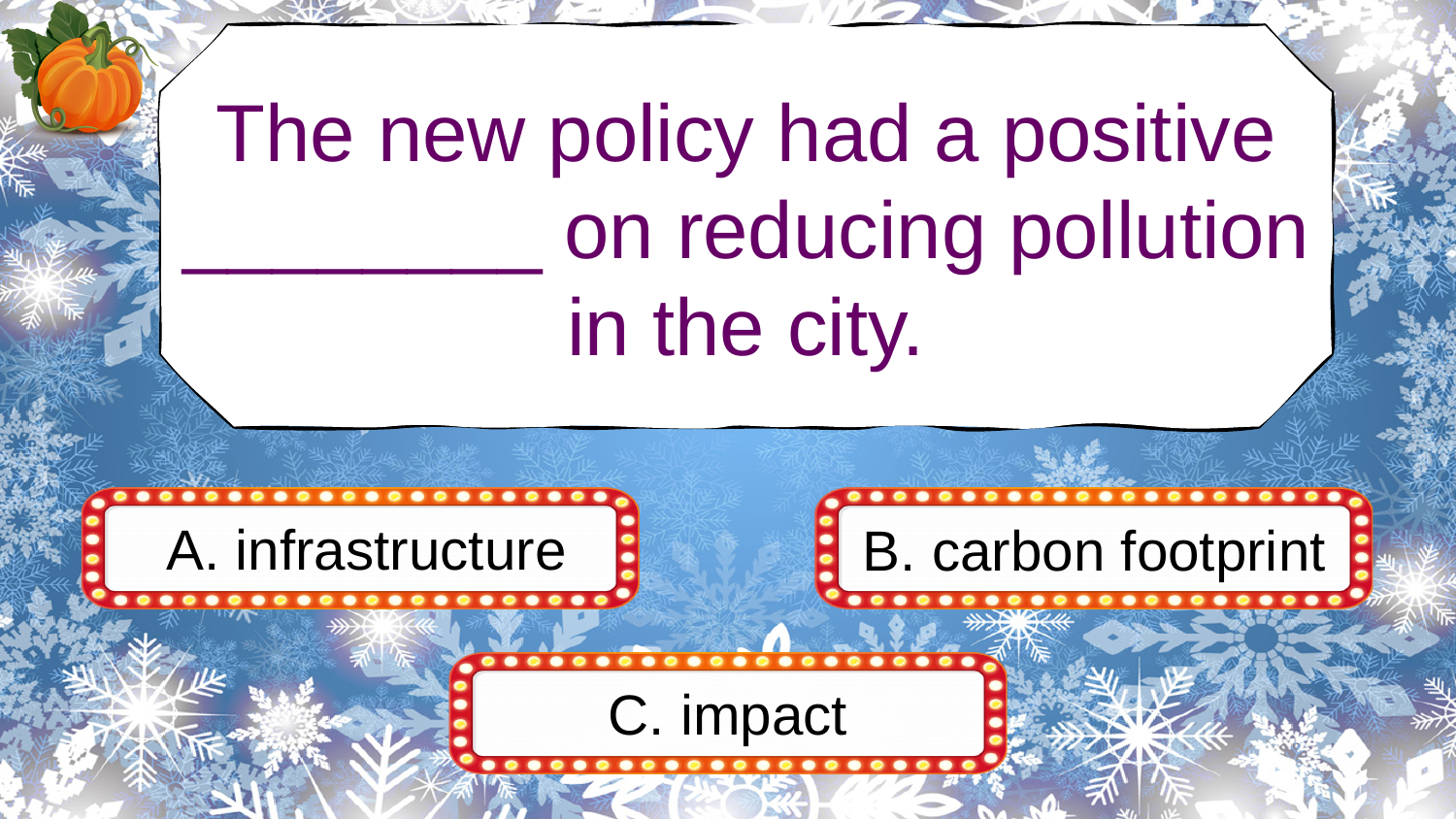

The new policy had a positive ________ on reducing pollution in the city.

A. infrastructure

B. carbon footprint

C. impact